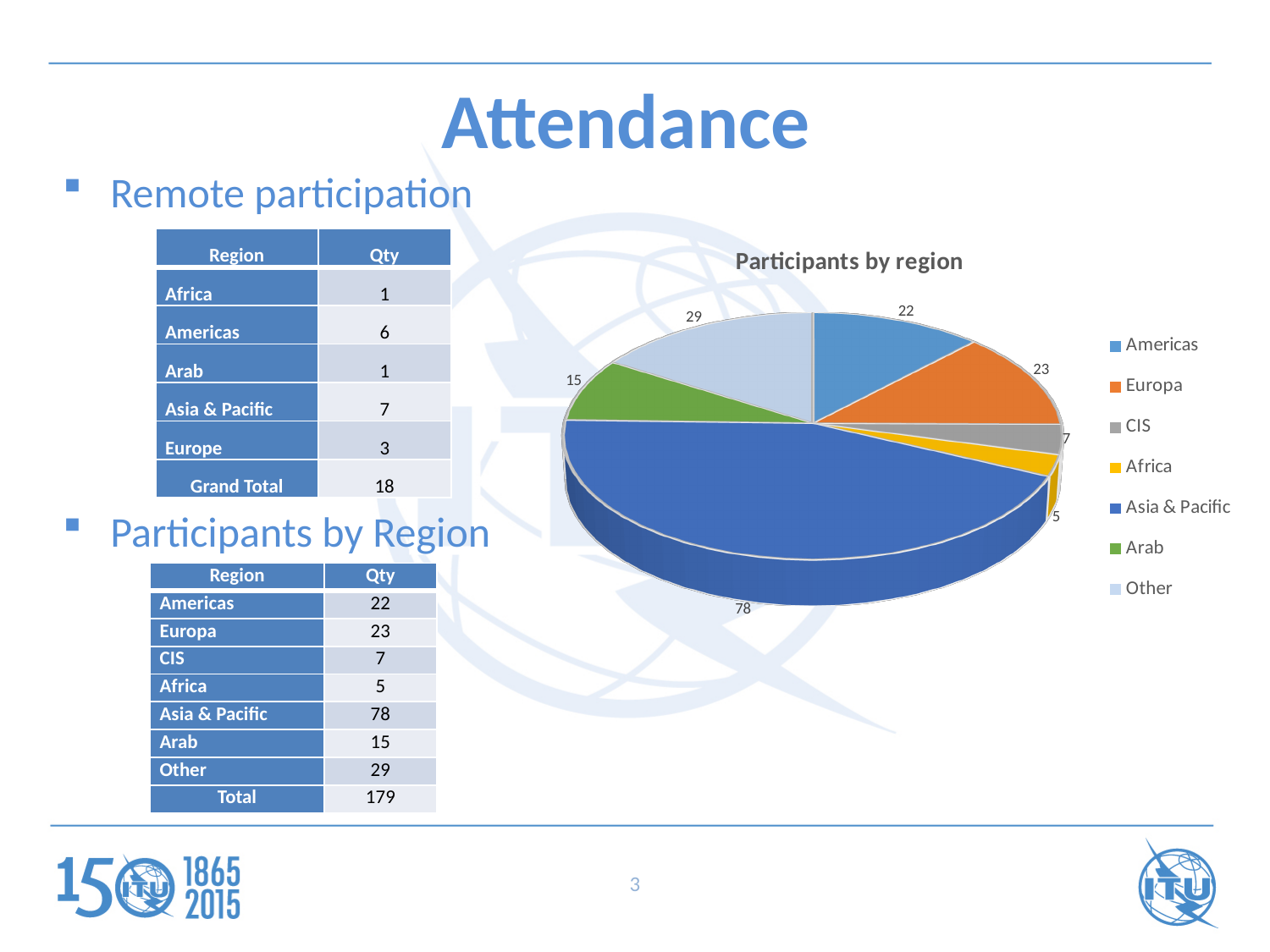

# Attendance
Remote participation

[unsupported chart]

| Region | Qty |
| --- | --- |
| Africa | 1 |
| Americas | 6 |
| Arab | 1 |
| Asia & Pacific | 7 |
| Europe | 3 |
| Grand Total | 18 |
Participants by Region
| Region | Qty |
| --- | --- |
| Americas | 22 |
| Europa | 23 |
| CIS | 7 |
| Africa | 5 |
| Asia & Pacific | 78 |
| Arab | 15 |
| Other | 29 |
| Total | 179 |
3